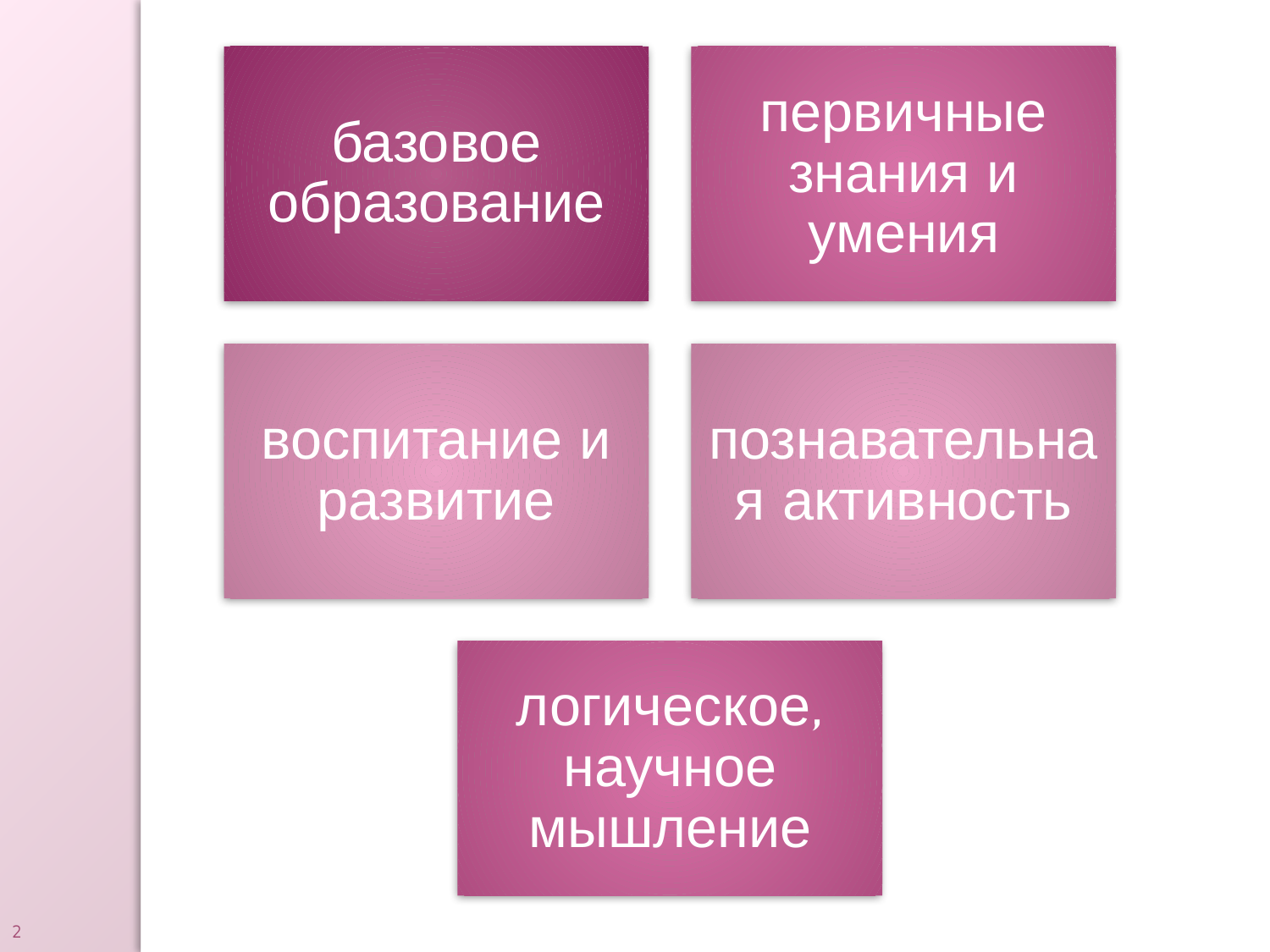

базовое образование
первичные знания и умения
воспитание и развитие
познавательная активность
логическое, научное мышление
        2